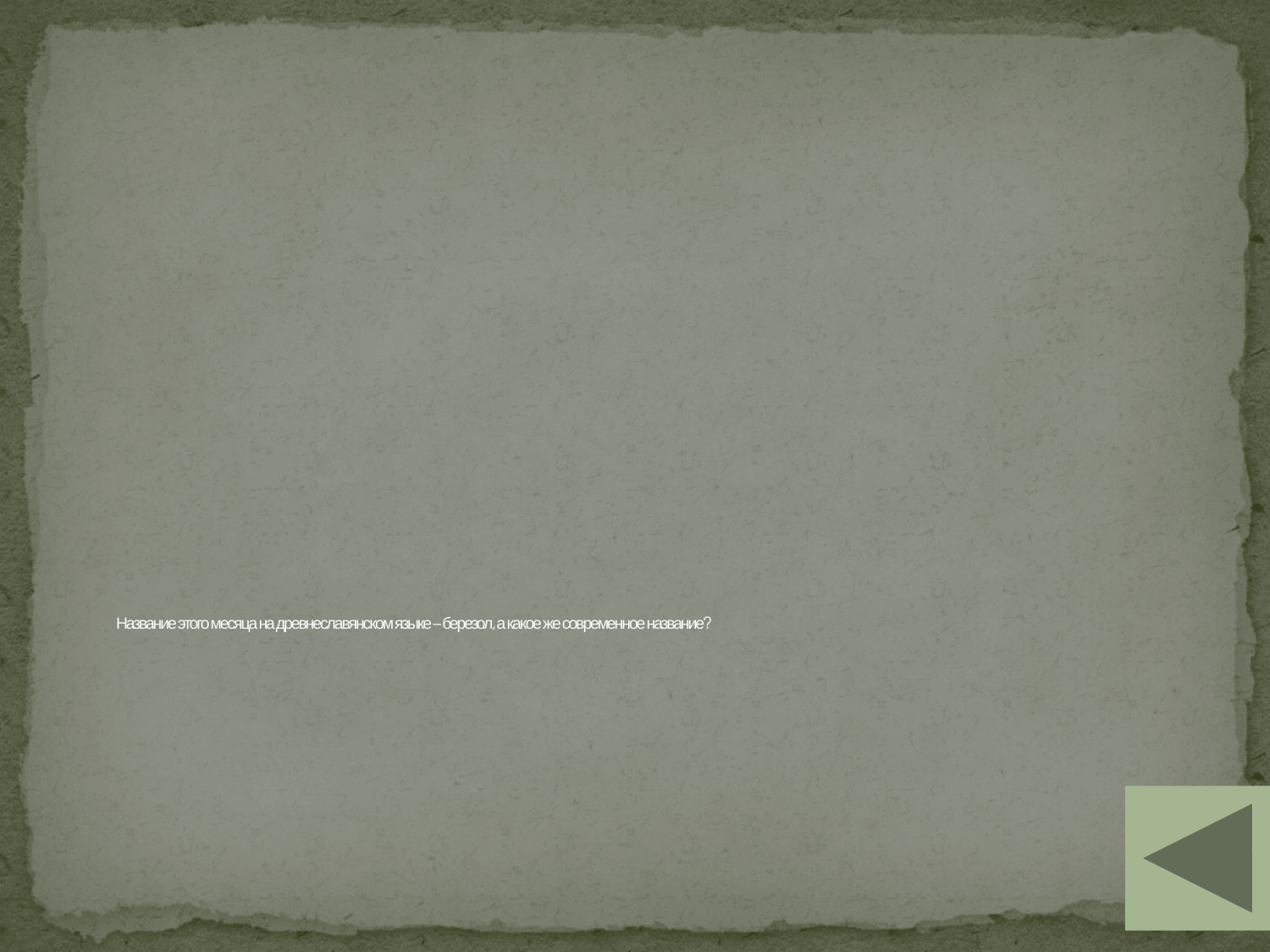

# Название этого месяца на древнеславянском языке – березол, а какое же современное название?